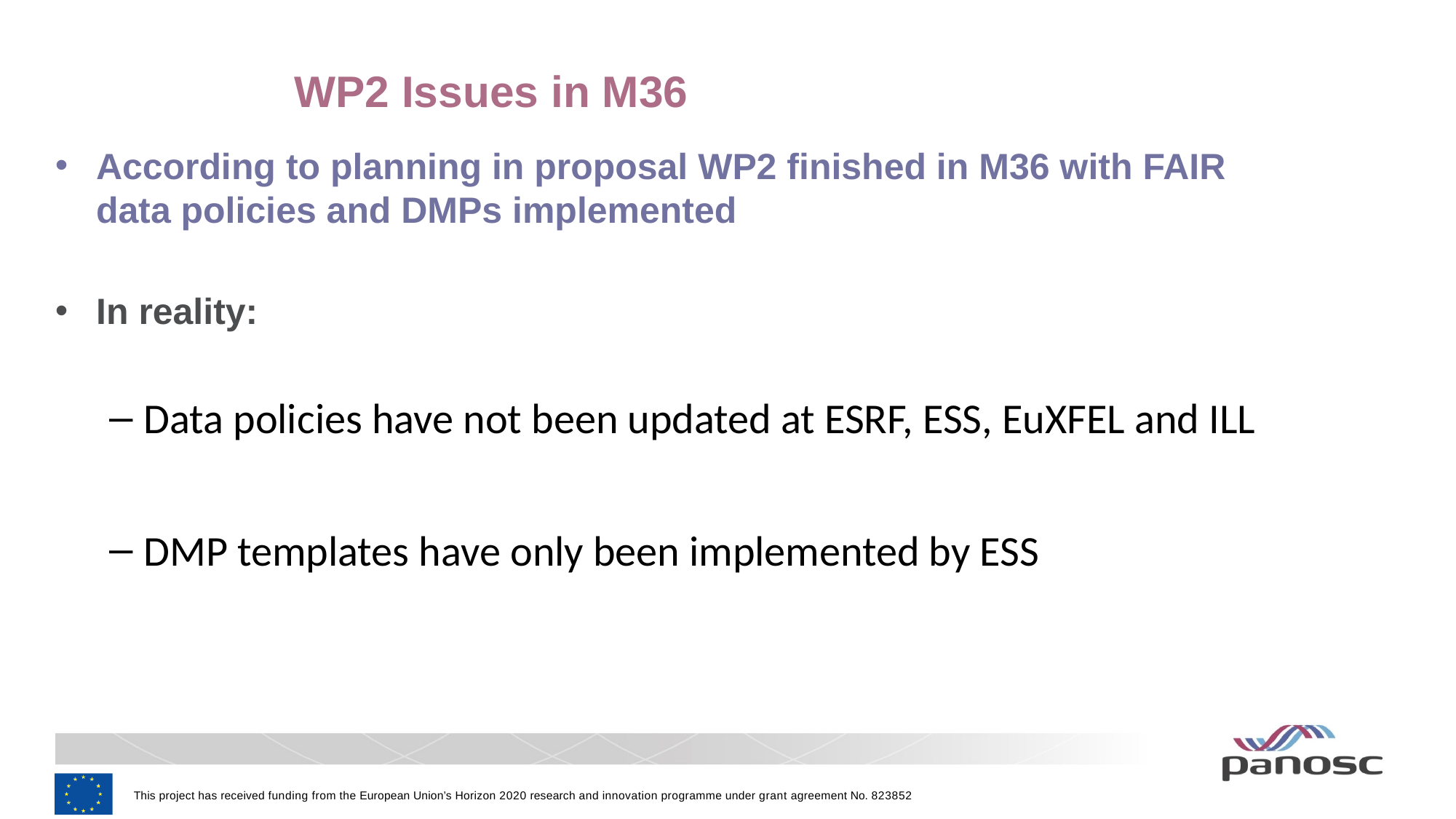

# WP2 Issues in M36
According to planning in proposal WP2 finished in M36 with FAIR data policies and DMPs implemented

In reality:

Data policies have not been updated at ESRF, ESS, EuXFEL and ILL

DMP templates have only been implemented by ESS